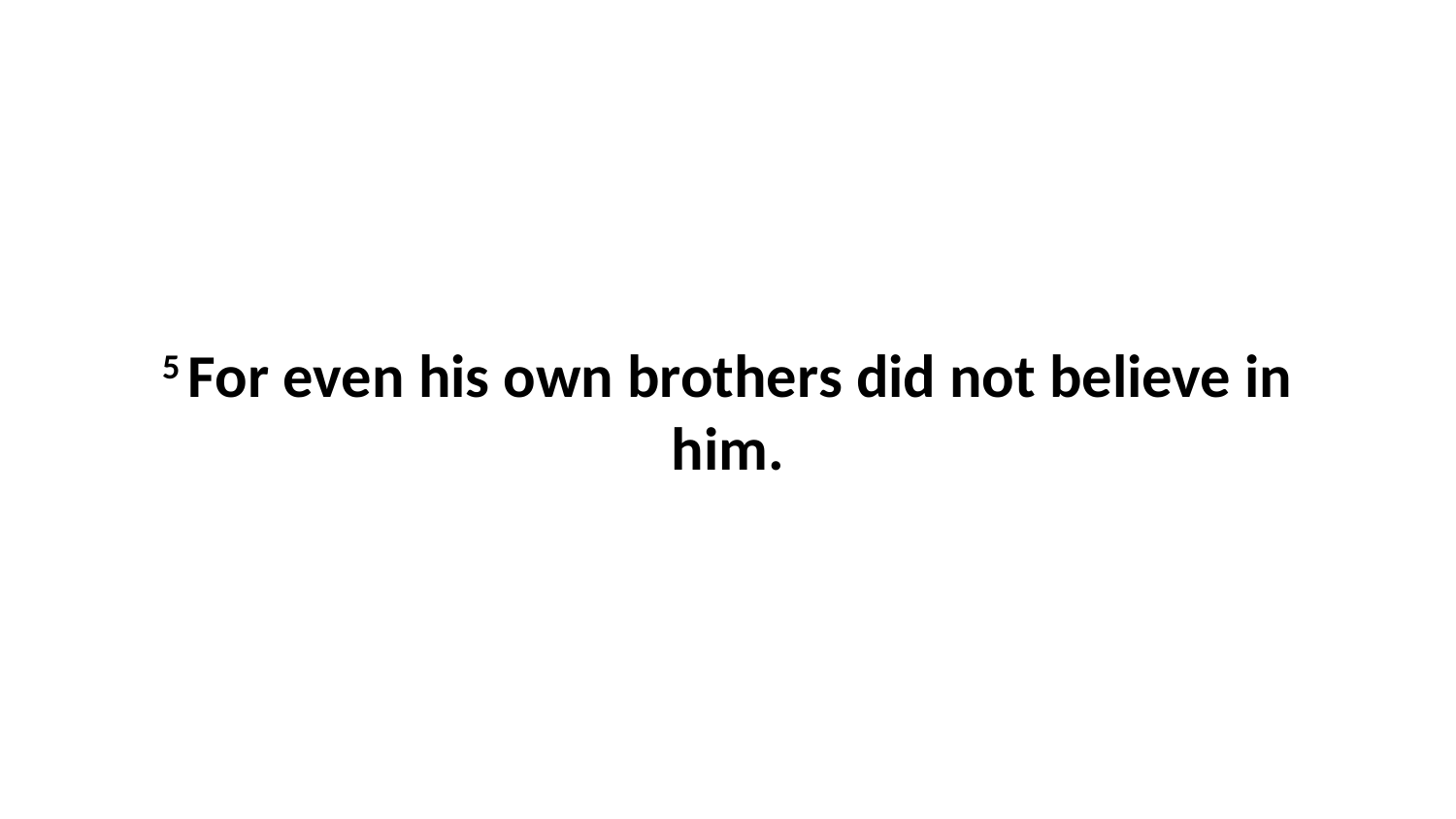

5 For even his own brothers did not believe in him.